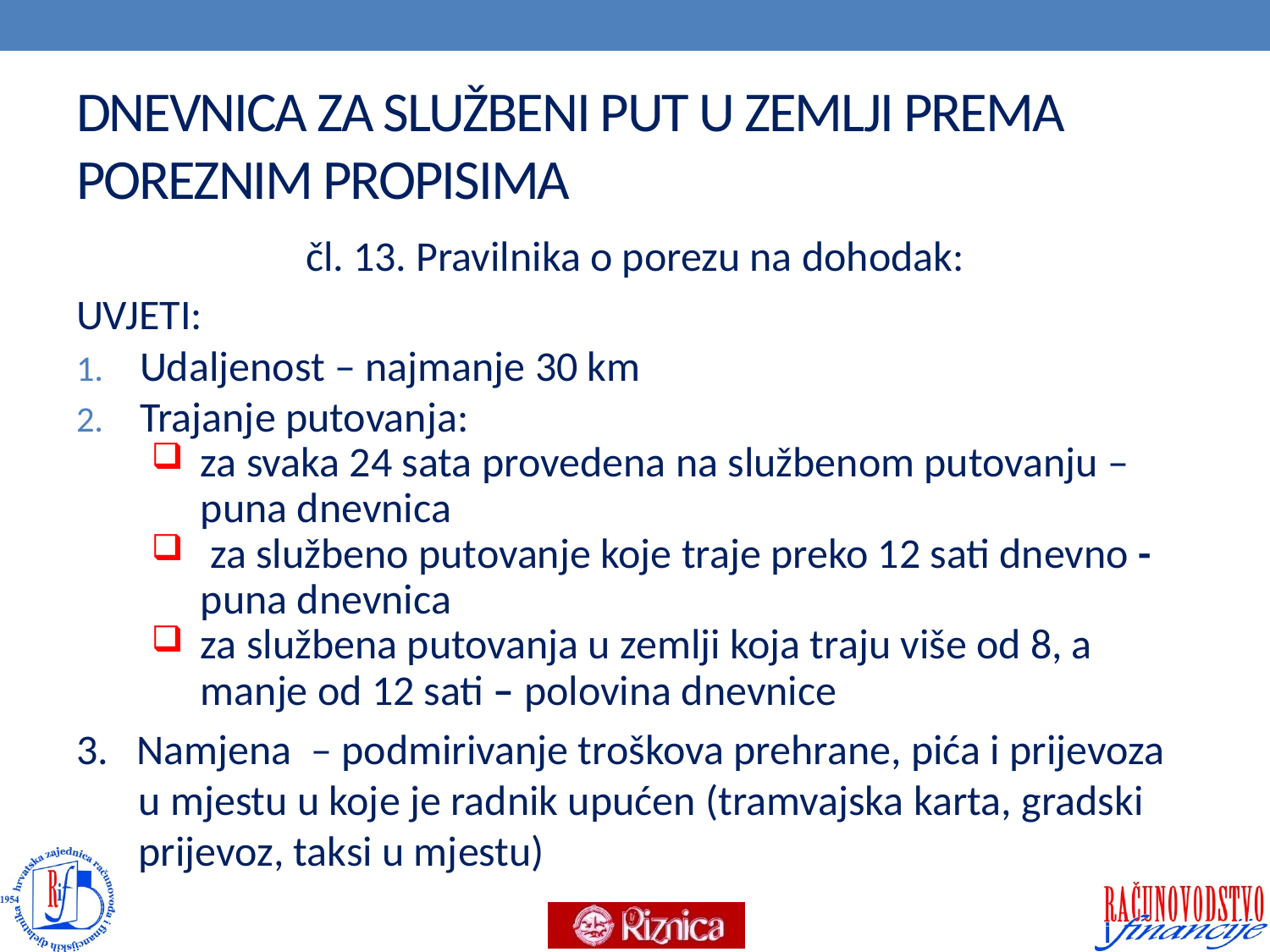

# DNEVNICA ZA SLUŽBENI PUT U ZEMLJI PREMA POREZNIM PROPISIMA
čl. 13. Pravilnika o porezu na dohodak:
UVJETI:
Udaljenost – najmanje 30 km
Trajanje putovanja:
za svaka 24 sata provedena na službenom putovanju – puna dnevnica
 za službeno putovanje koje traje preko 12 sati dnevno - puna dnevnica
za službena putovanja u zemlji koja traju više od 8, a manje od 12 sati – polovina dnevnice
3.   Namjena  – podmirivanje troškova prehrane, pića i prijevoza u mjestu u koje je radnik upućen (tramvajska karta, gradski prijevoz, taksi u mjestu)